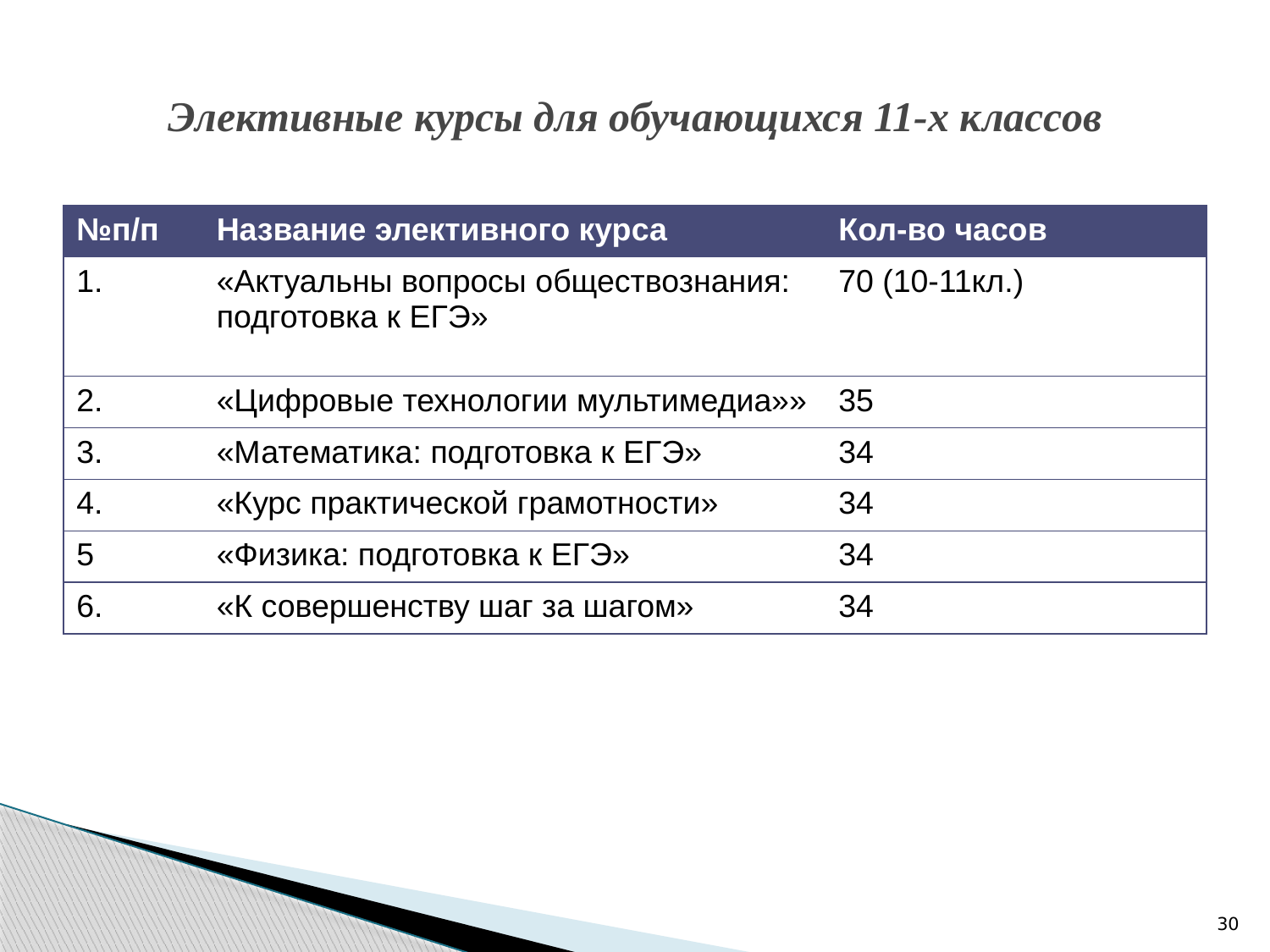

# Элективные курсы для обучающихся 11-х классов
| №п/п | Название элективного курса | Кол-во часов |
| --- | --- | --- |
| 1. | «Актуальны вопросы обществознания: подготовка к ЕГЭ» | 70 (10-11кл.) |
| 2. | «Цифровые технологии мультимедиа»» | 35 |
| 3. | «Математика: подготовка к ЕГЭ» | 34 |
| 4. | «Курс практической грамотности» | 34 |
| 5 | «Физика: подготовка к ЕГЭ» | 34 |
| 6. | «К совершенству шаг за шагом» | 34 |
30